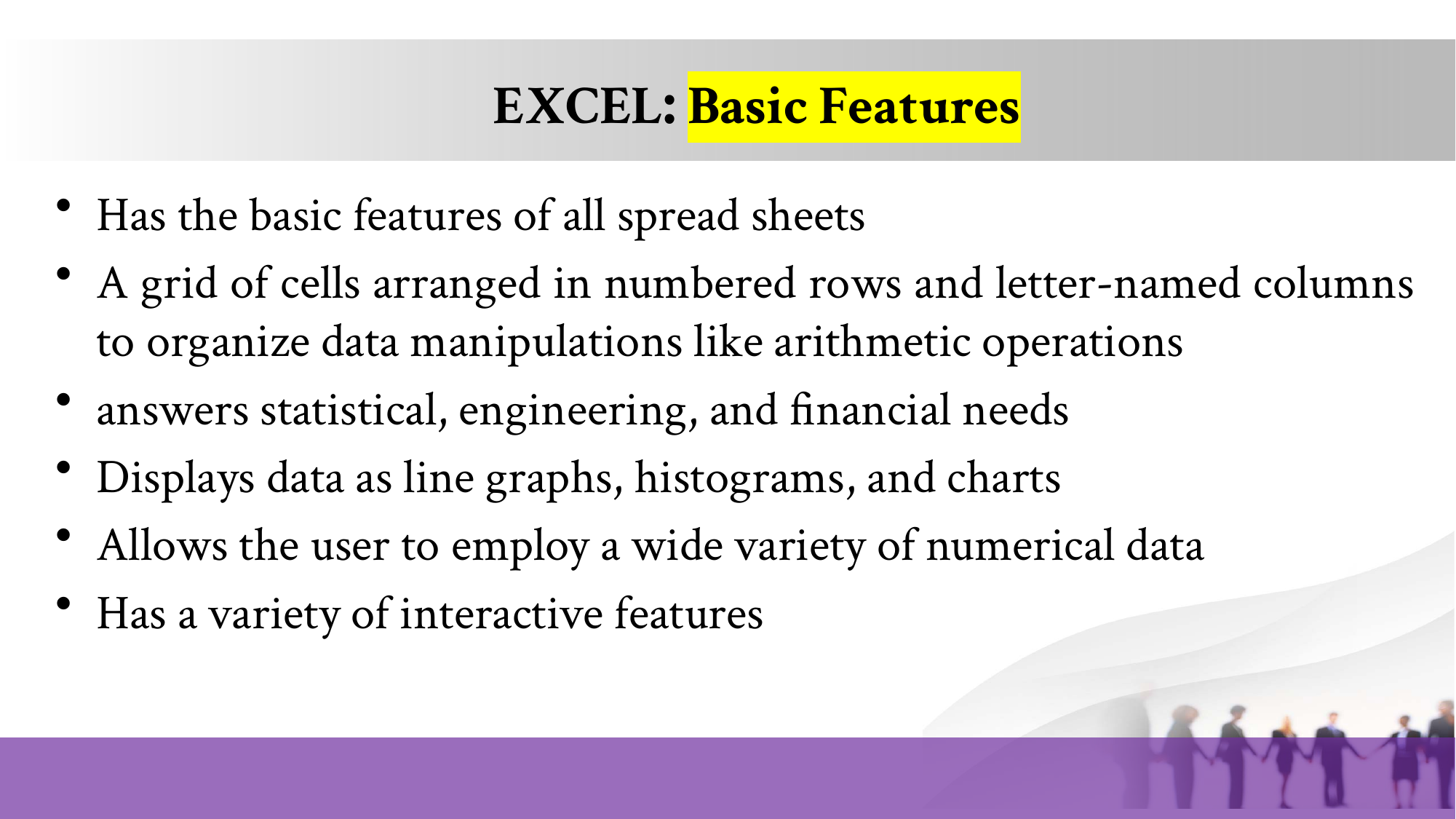

# EXCEL: Basic Features
Has the basic features of all spread sheets
A grid of cells arranged in numbered rows and letter-named columns to organize data manipulations like arithmetic operations
answers statistical, engineering, and financial needs
Displays data as line graphs, histograms, and charts
Allows the user to employ a wide variety of numerical data
Has a variety of interactive features

105